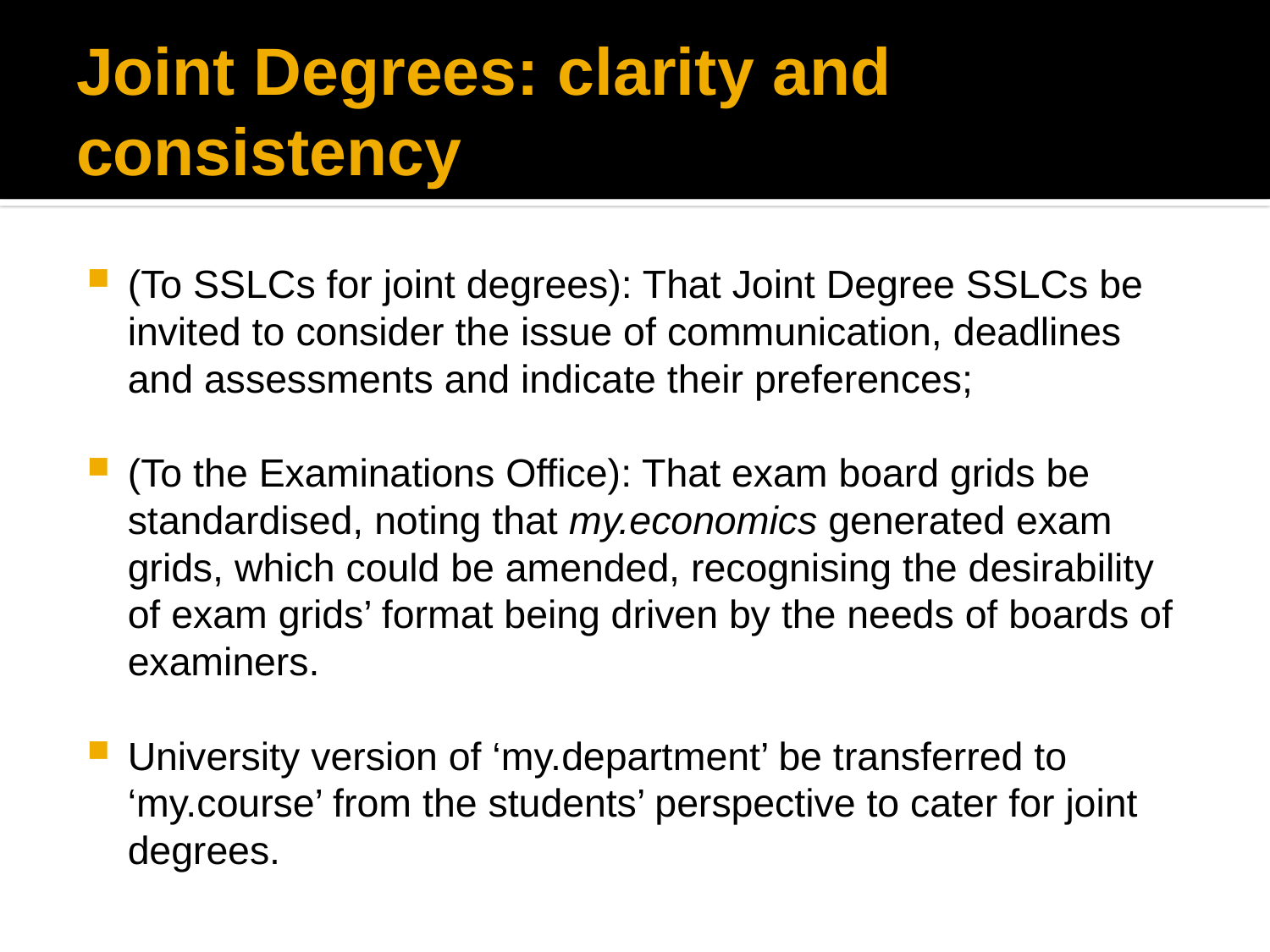

# Joint Degrees: clarity and consistency
(To SSLCs for joint degrees): That Joint Degree SSLCs be invited to consider the issue of communication, deadlines and assessments and indicate their preferences;

(To the Examinations Office): That exam board grids be standardised, noting that my.economics generated exam grids, which could be amended, recognising the desirability of exam grids’ format being driven by the needs of boards of examiners.

University version of ‘my.department’ be transferred to ‘my.course’ from the students’ perspective to cater for joint degrees.